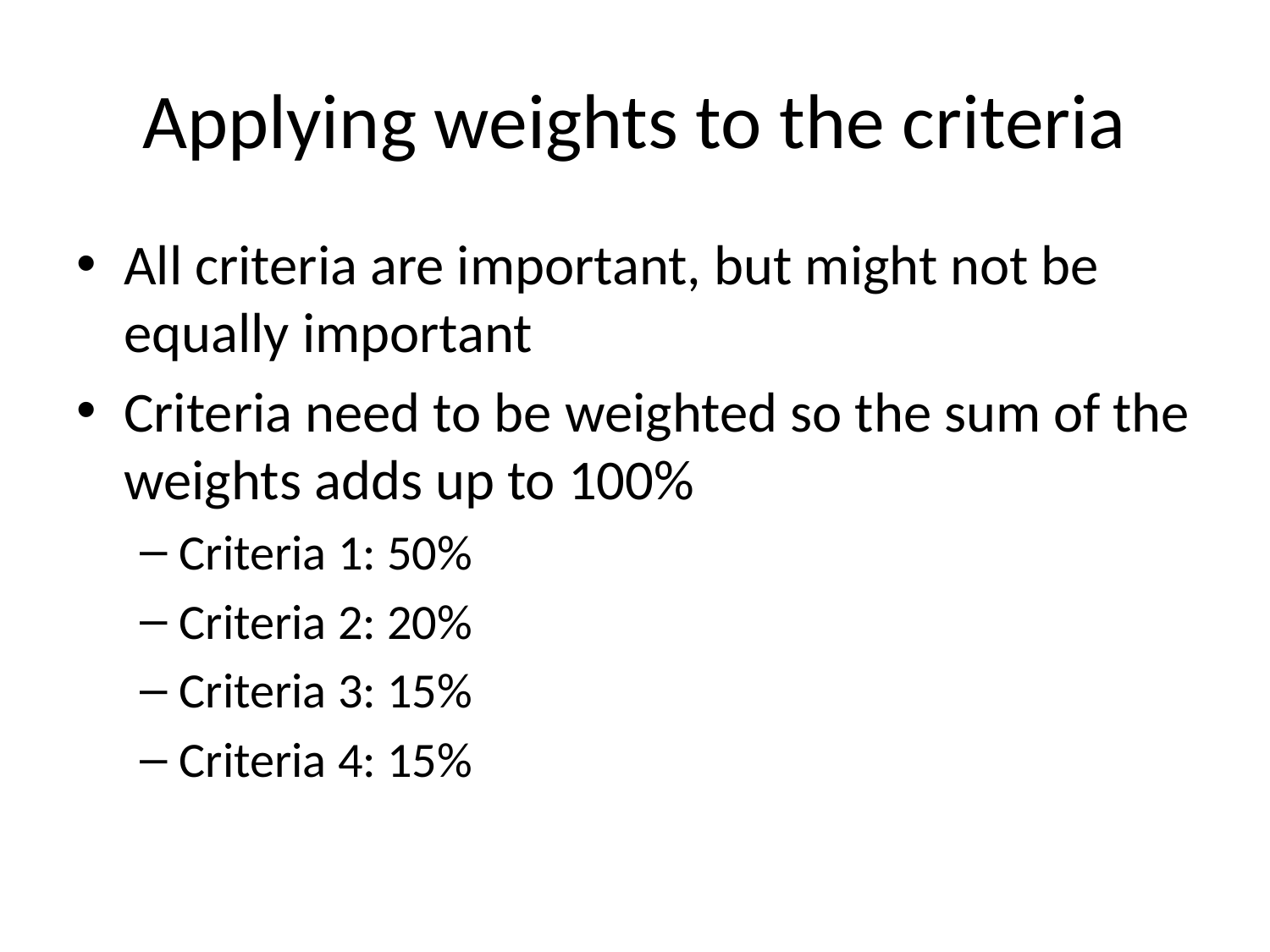

# Applying weights to the criteria
All criteria are important, but might not be equally important
Criteria need to be weighted so the sum of the weights adds up to 100%
Criteria 1: 50%
Criteria 2: 20%
Criteria 3: 15%
Criteria 4: 15%